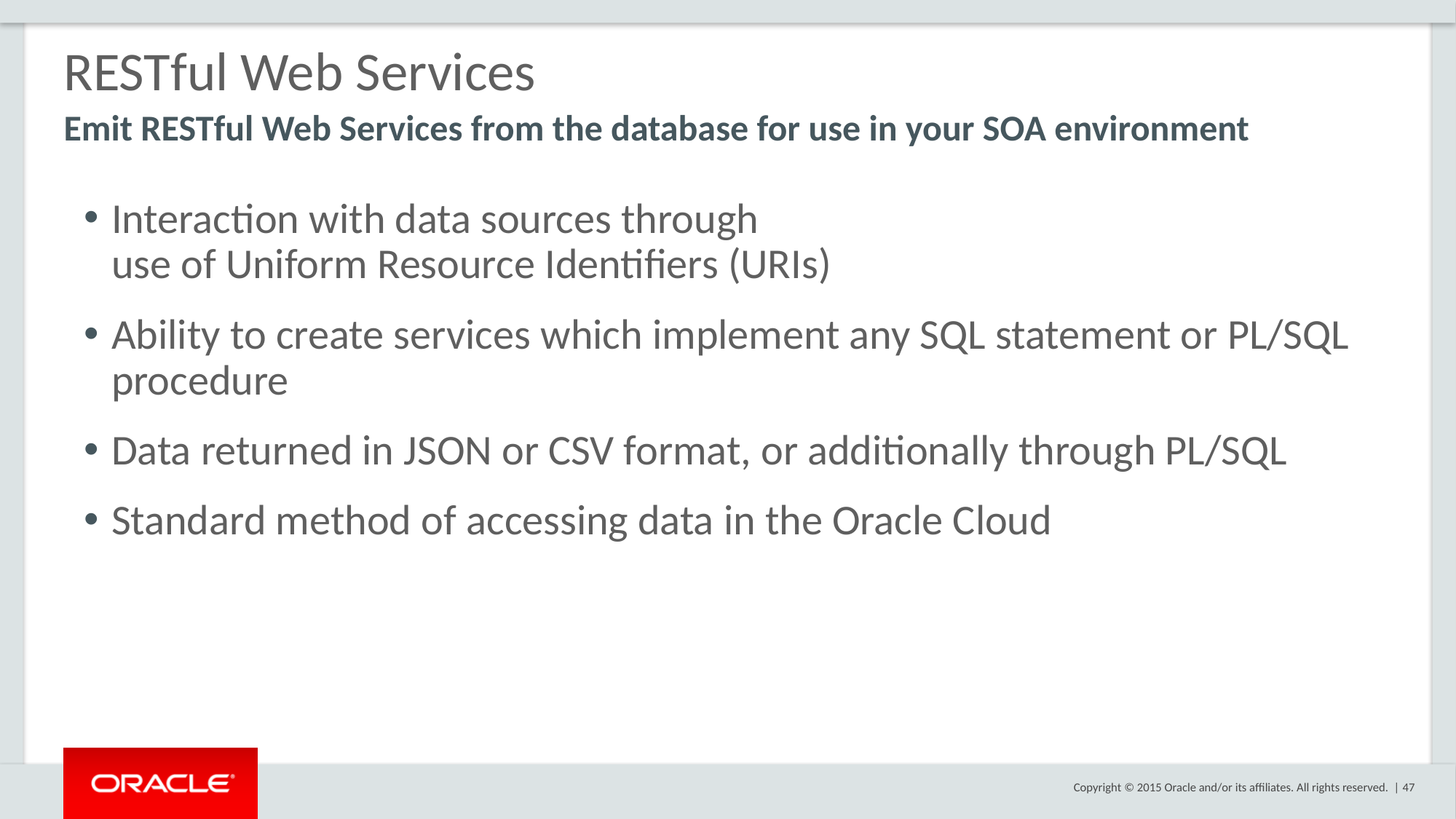

# RESTful Web Services
Emit RESTful Web Services from the database for use in your SOA environment
Interaction with data sources through
use of Uniform Resource Identifiers (URIs)
Ability to create services which implement any SQL statement or PL/SQL procedure
Data returned in JSON or CSV format, or additionally through PL/SQL
Standard method of accessing data in the Oracle Cloud